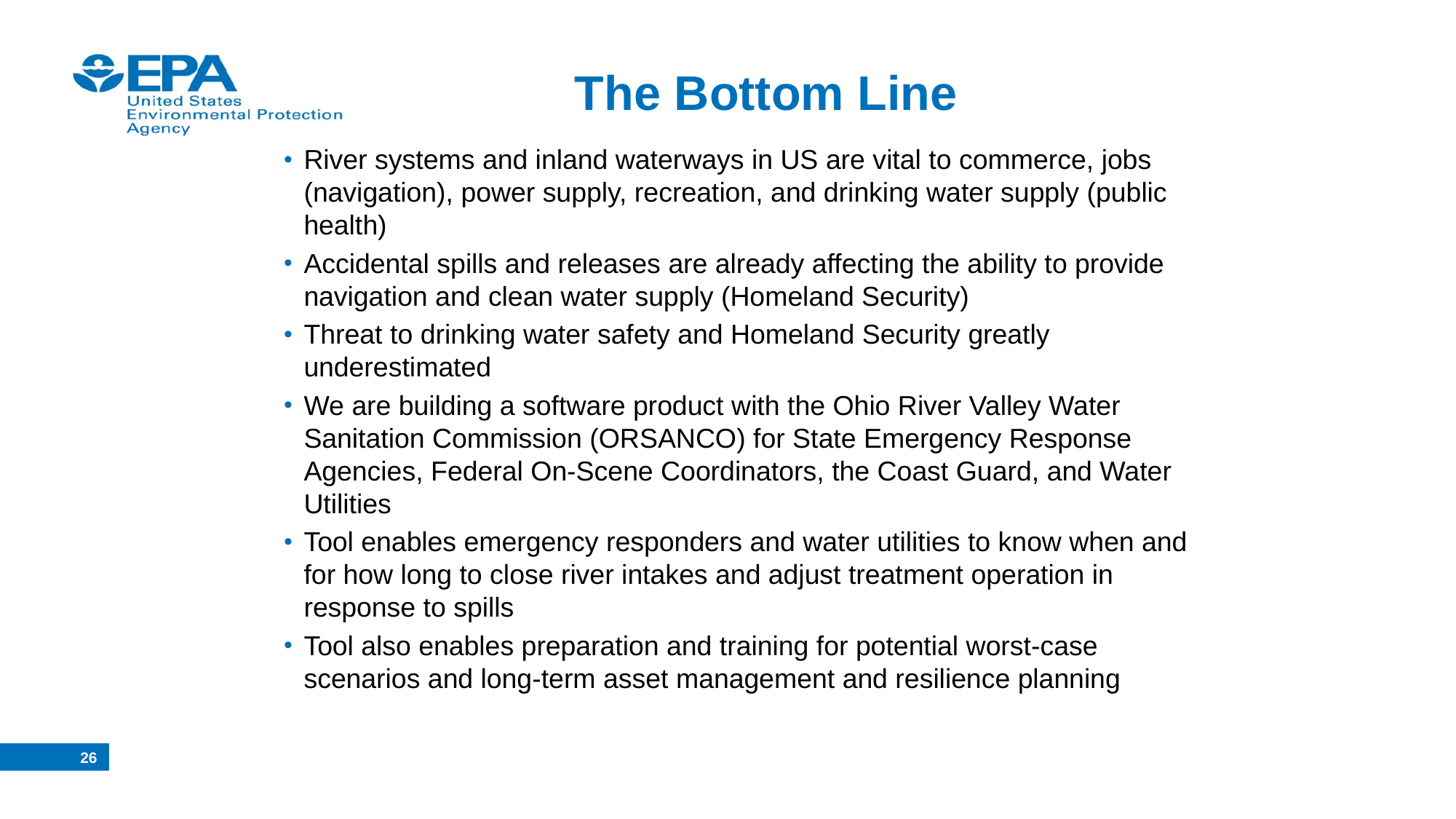

# The Bottom Line
River systems and inland waterways in US are vital to commerce, jobs (navigation), power supply, recreation, and drinking water supply (public health)
Accidental spills and releases are already affecting the ability to provide navigation and clean water supply (Homeland Security)
Threat to drinking water safety and Homeland Security greatly underestimated
We are building a software product with the Ohio River Valley Water Sanitation Commission (ORSANCO) for State Emergency Response Agencies, Federal On-Scene Coordinators, the Coast Guard, and Water Utilities
Tool enables emergency responders and water utilities to know when and for how long to close river intakes and adjust treatment operation in response to spills
Tool also enables preparation and training for potential worst-case scenarios and long-term asset management and resilience planning
26